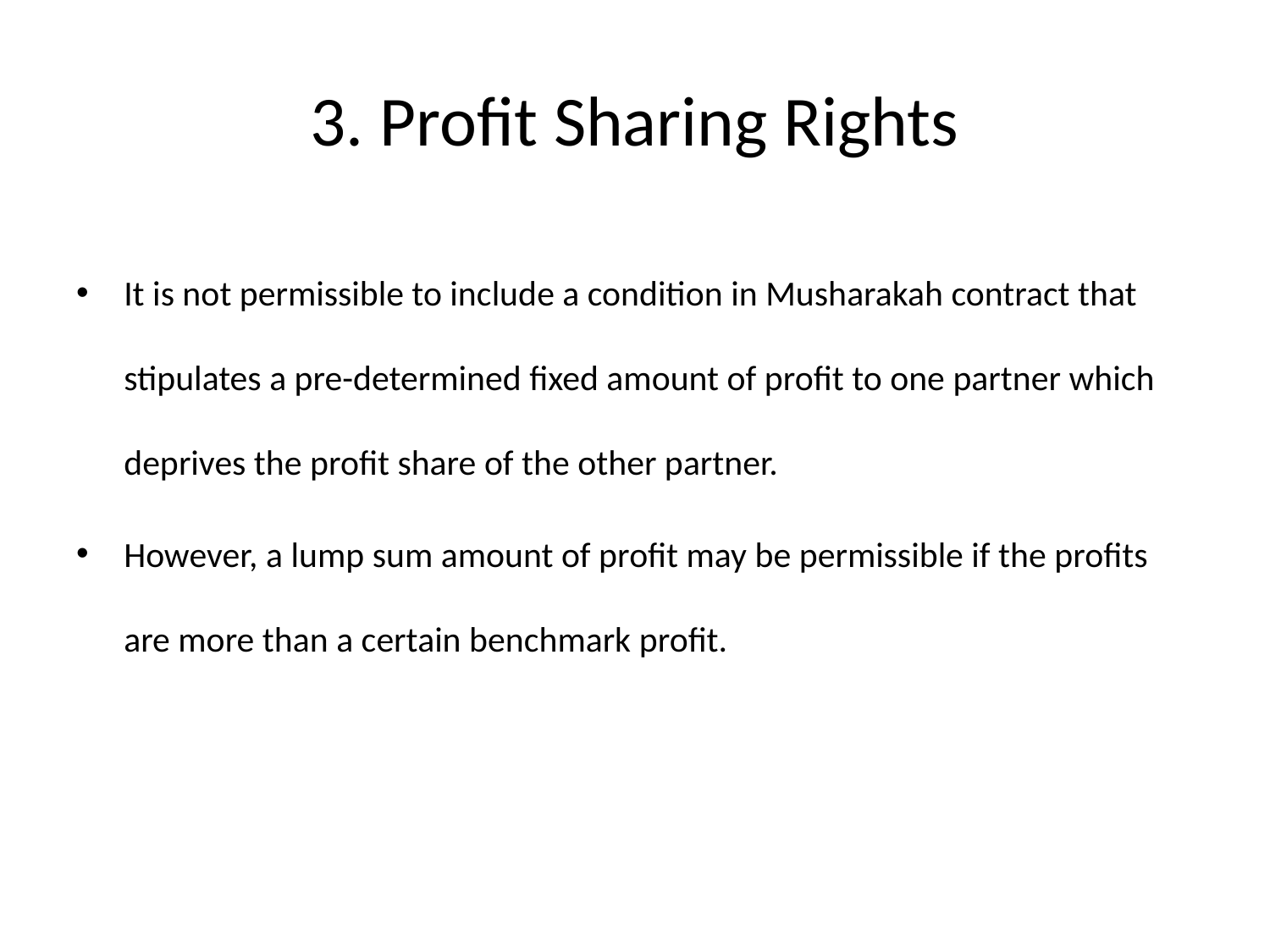

# 3. Profit Sharing Rights
It is not permissible to include a condition in Musharakah contract that stipulates a pre-determined fixed amount of profit to one partner which deprives the profit share of the other partner.
However, a lump sum amount of profit may be permissible if the profits are more than a certain benchmark profit.